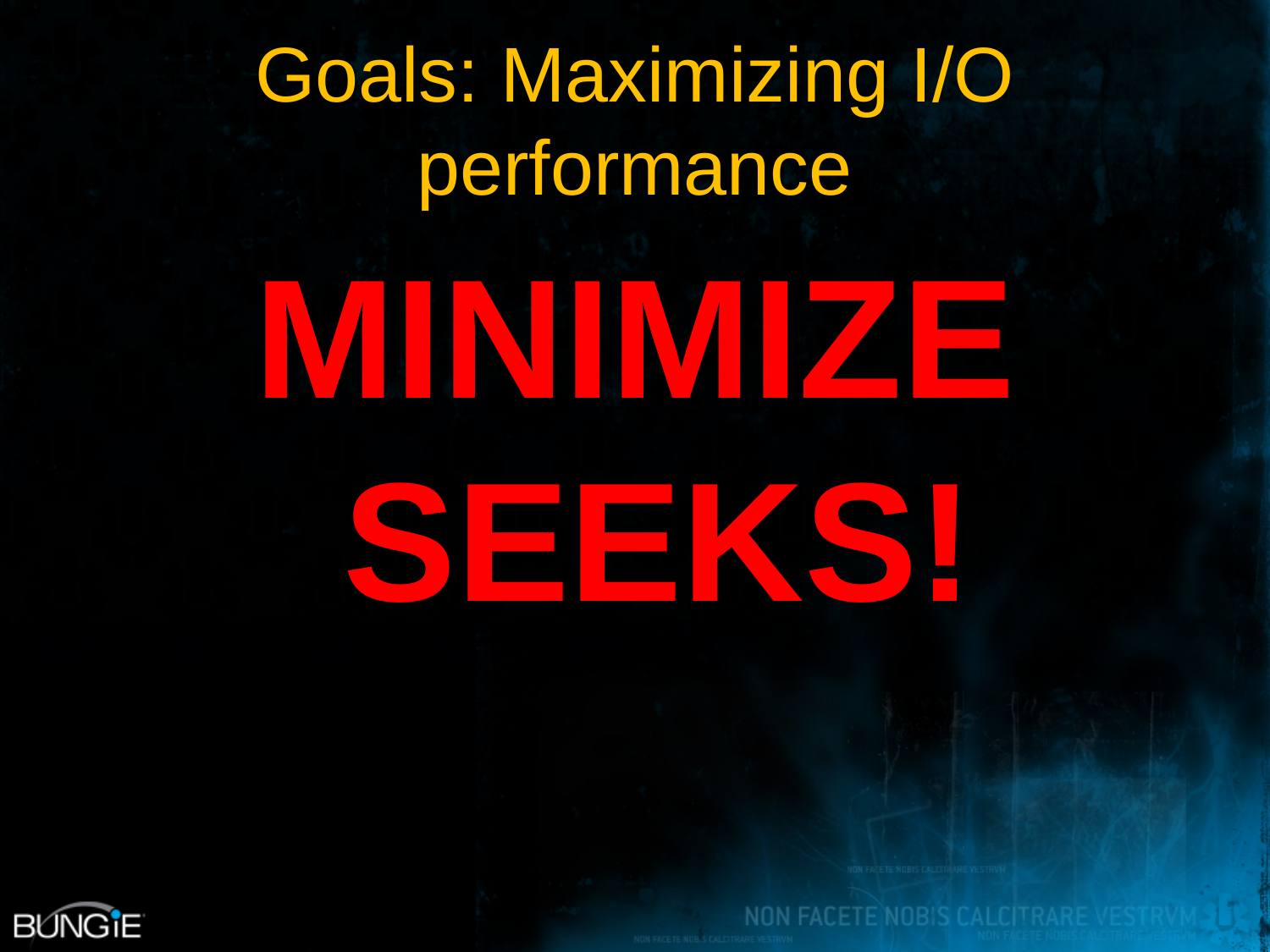

# Goals: Maximizing I/O performance
MINIMIZE SEEKS!